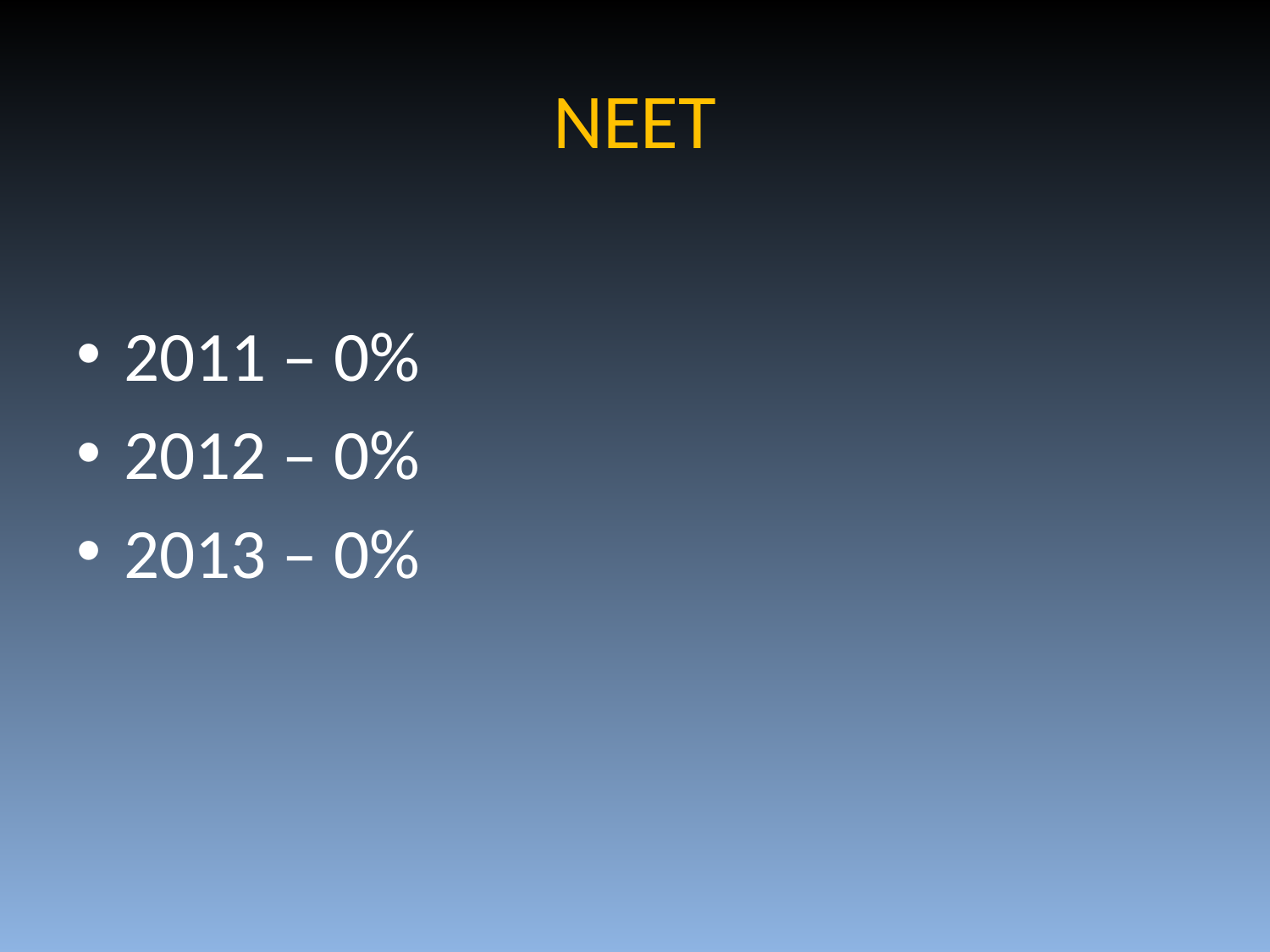

# NEET

2011 – 0%
2012 – 0%
2013 – 0%